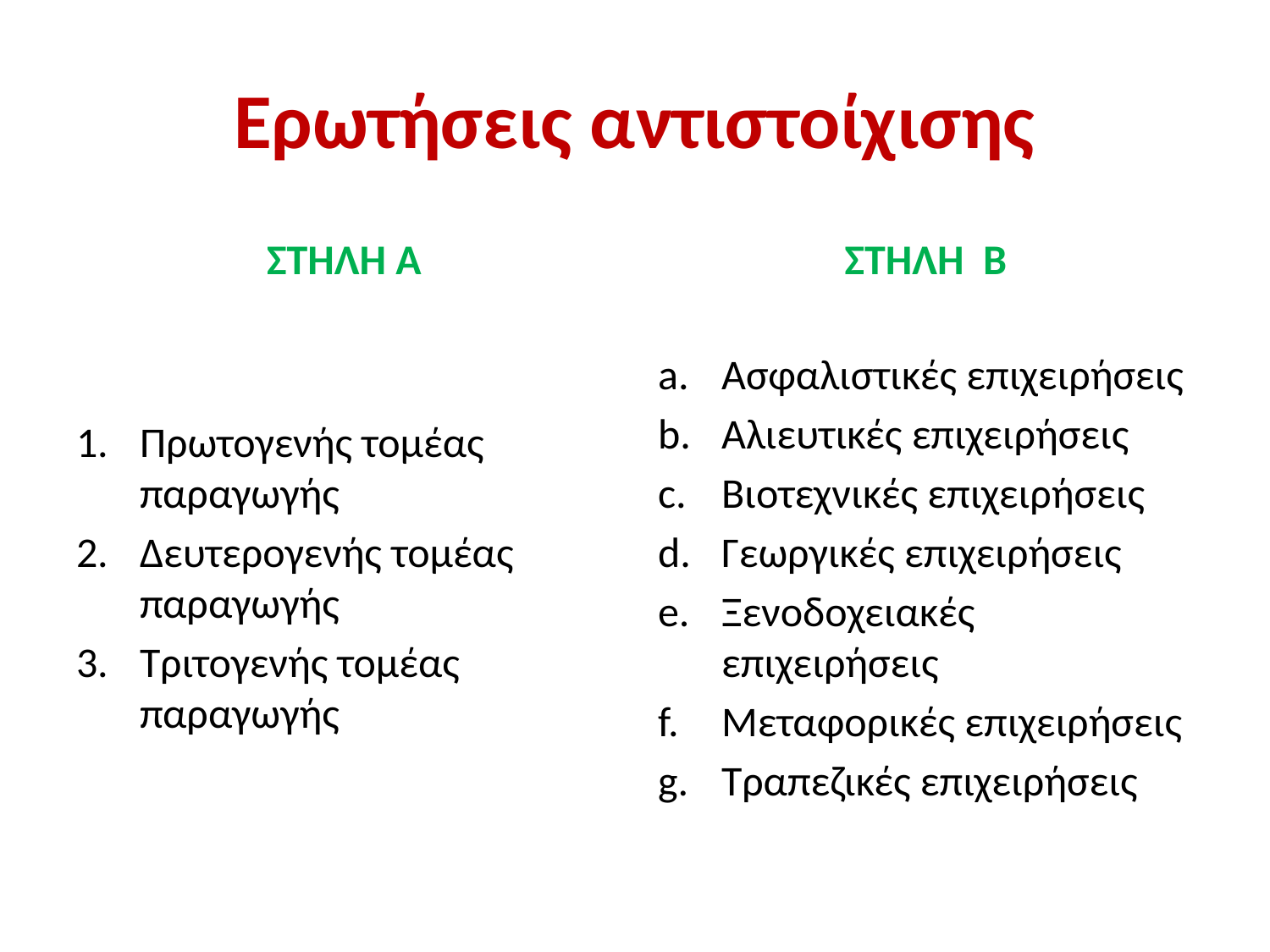

# Ερωτήσεις αντιστοίχισης
ΣΤΗΛΗ Α
ΣΤΗΛΗ  Β
Πρωτογενής τομέας παραγωγής
Δευτερογενής τομέας παραγωγής
Τριτογενής τομέας παραγωγής
Ασφαλιστικές επιχειρήσεις
Αλιευτικές επιχειρήσεις
Βιοτεχνικές επιχειρήσεις
Γεωργικές επιχειρήσεις
Ξενοδοχειακές επιχειρήσεις
Μεταφορικές επιχειρήσεις
Τραπεζικές επιχειρήσεις